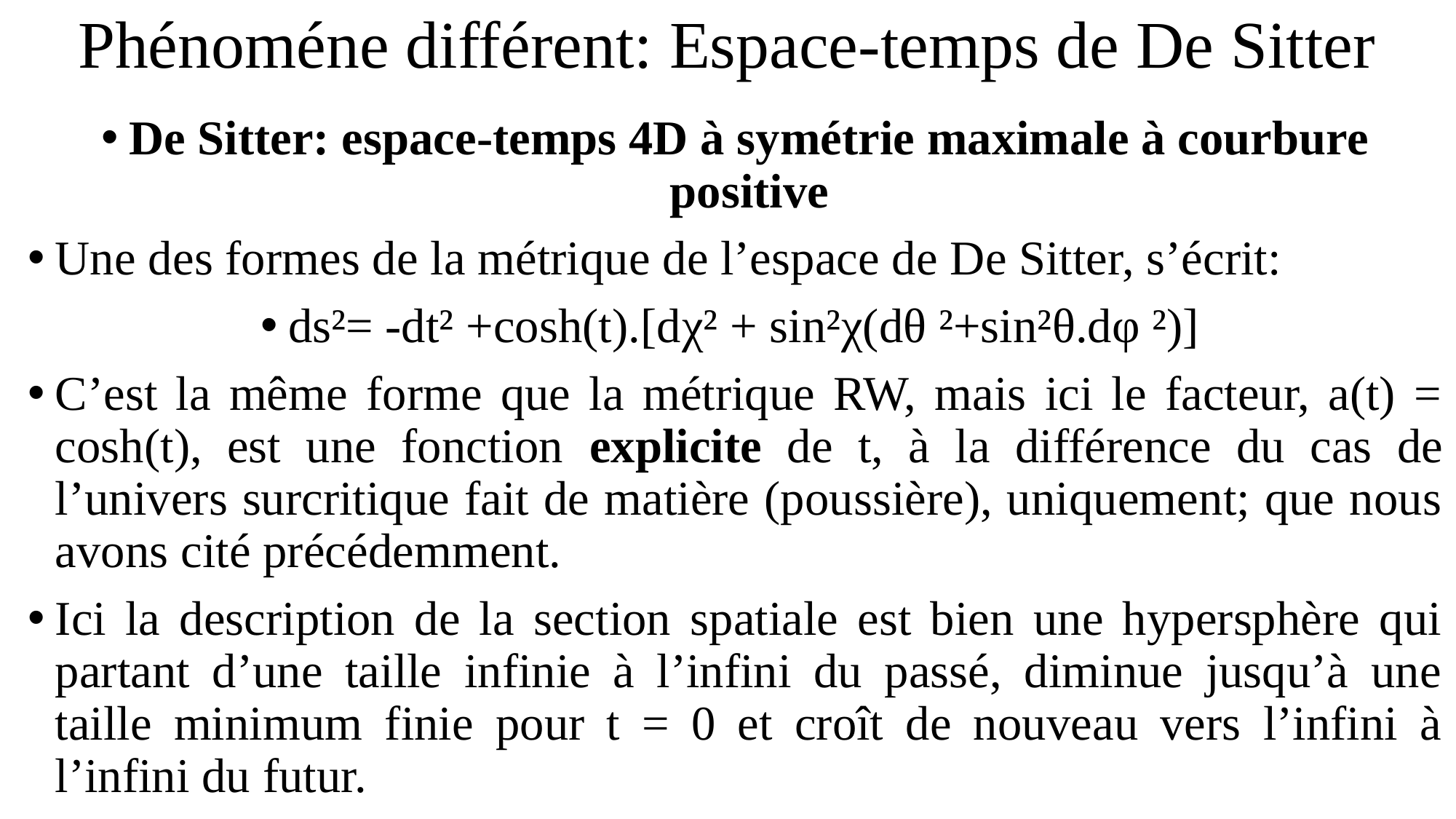

# Phénoméne différent: Espace-temps de De Sitter
De Sitter: espace-temps 4D à symétrie maximale à courbure positive
Une des formes de la métrique de l’espace de De Sitter, s’écrit:
ds²= -dt² +cosh(t).[dχ² + sin²χ(dθ ²+sin²θ.dφ ²)]
C’est la même forme que la métrique RW, mais ici le facteur, a(t) = cosh(t), est une fonction explicite de t, à la différence du cas de l’univers surcritique fait de matière (poussière), uniquement; que nous avons cité précédemment.
Ici la description de la section spatiale est bien une hypersphère qui partant d’une taille infinie à l’infini du passé, diminue jusqu’à une taille minimum finie pour t = 0 et croît de nouveau vers l’infini à l’infini du futur.